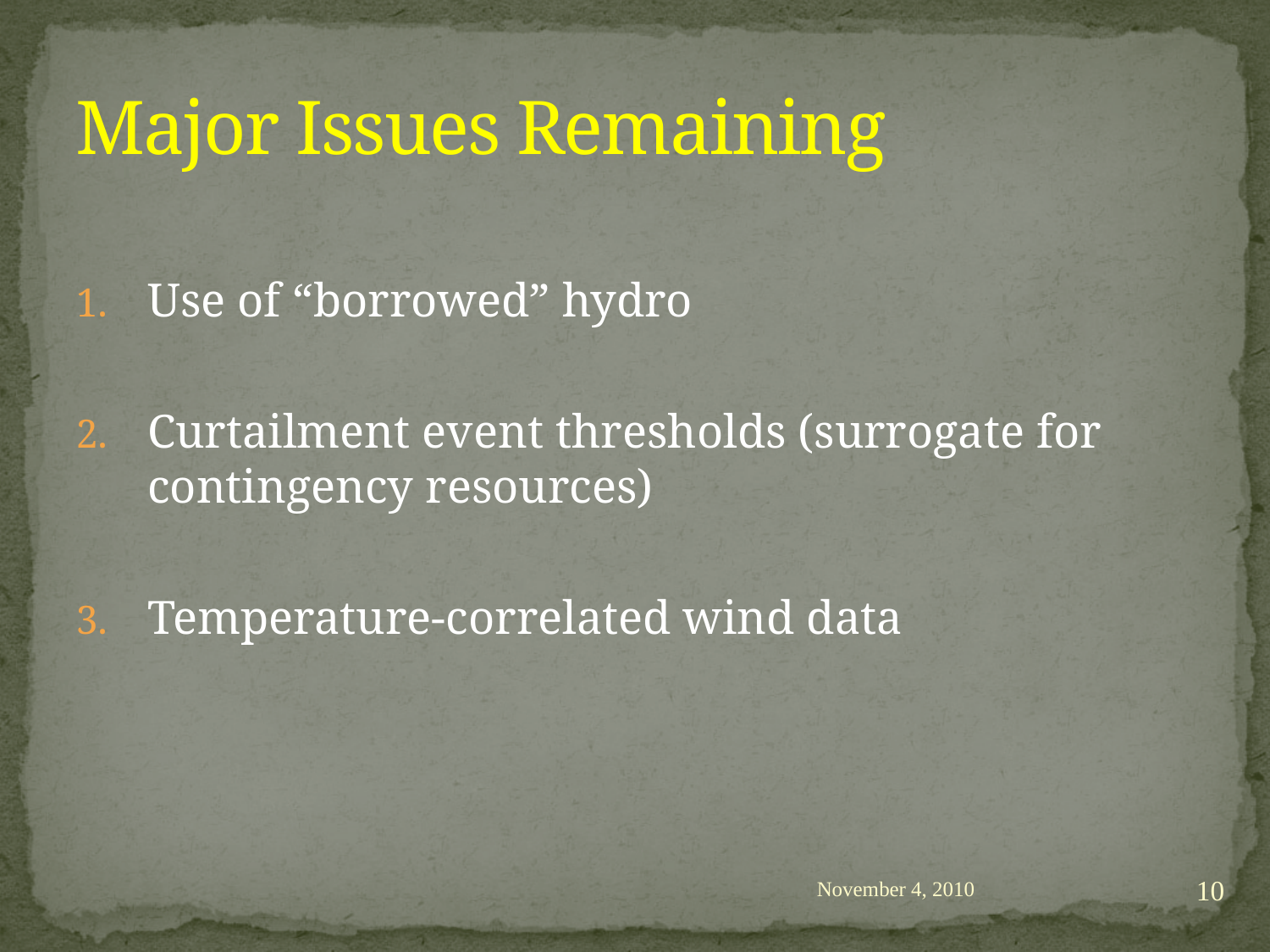

# Major Issues Remaining
Use of “borrowed” hydro

Curtailment event thresholds (surrogate for contingency resources)

Temperature-correlated wind data
10
November 4, 2010